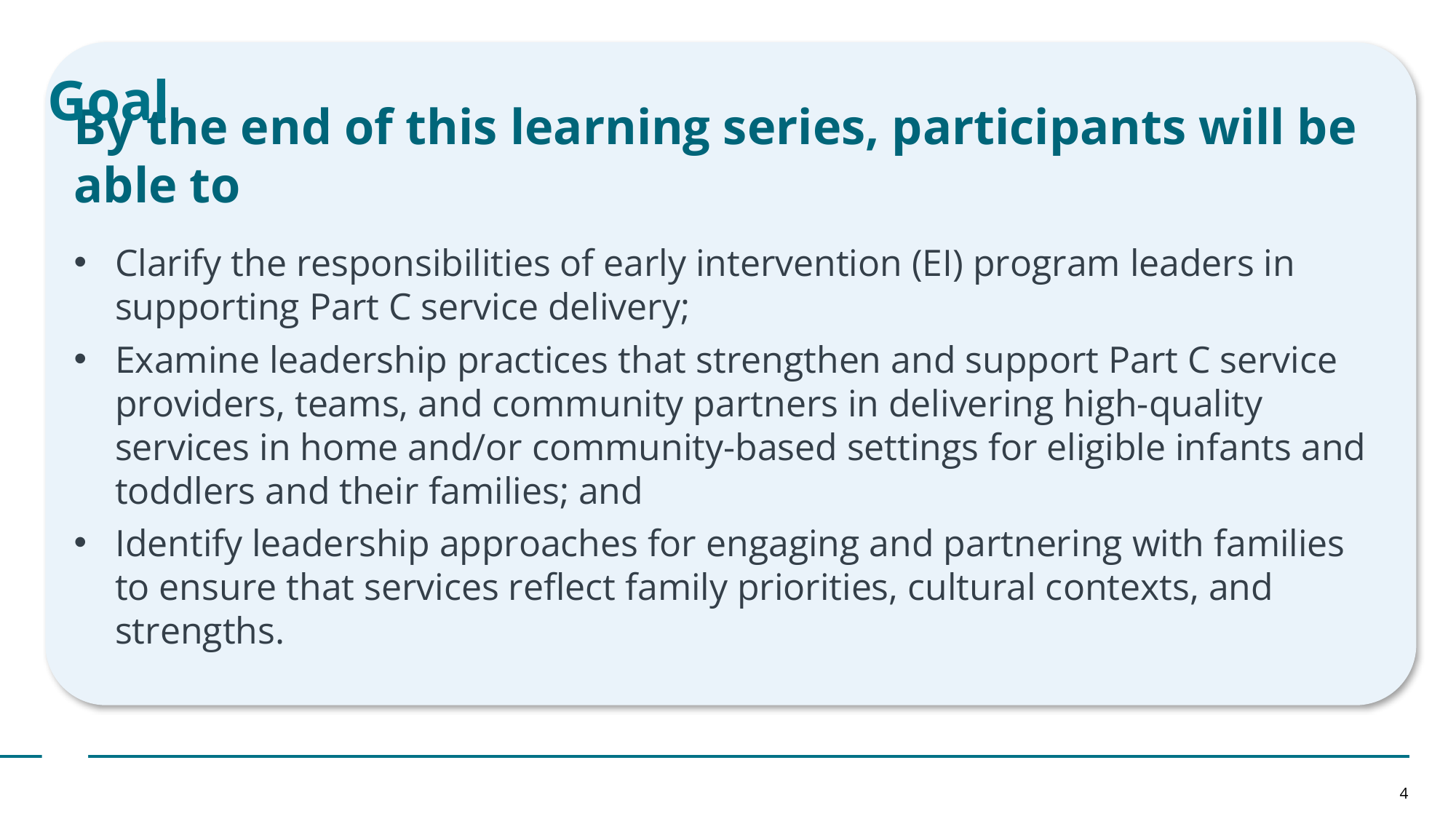

# Goal
By the end of this learning series, participants will be able to
Clarify the responsibilities of early intervention (EI) program leaders in supporting Part C service delivery;
Examine leadership practices that strengthen and support Part C service providers, teams, and community partners in delivering high-quality services in home and/or community-based settings for eligible infants and toddlers and their families; and
Identify leadership approaches for engaging and partnering with families to ensure that services reflect family priorities, cultural contexts, and strengths.
4